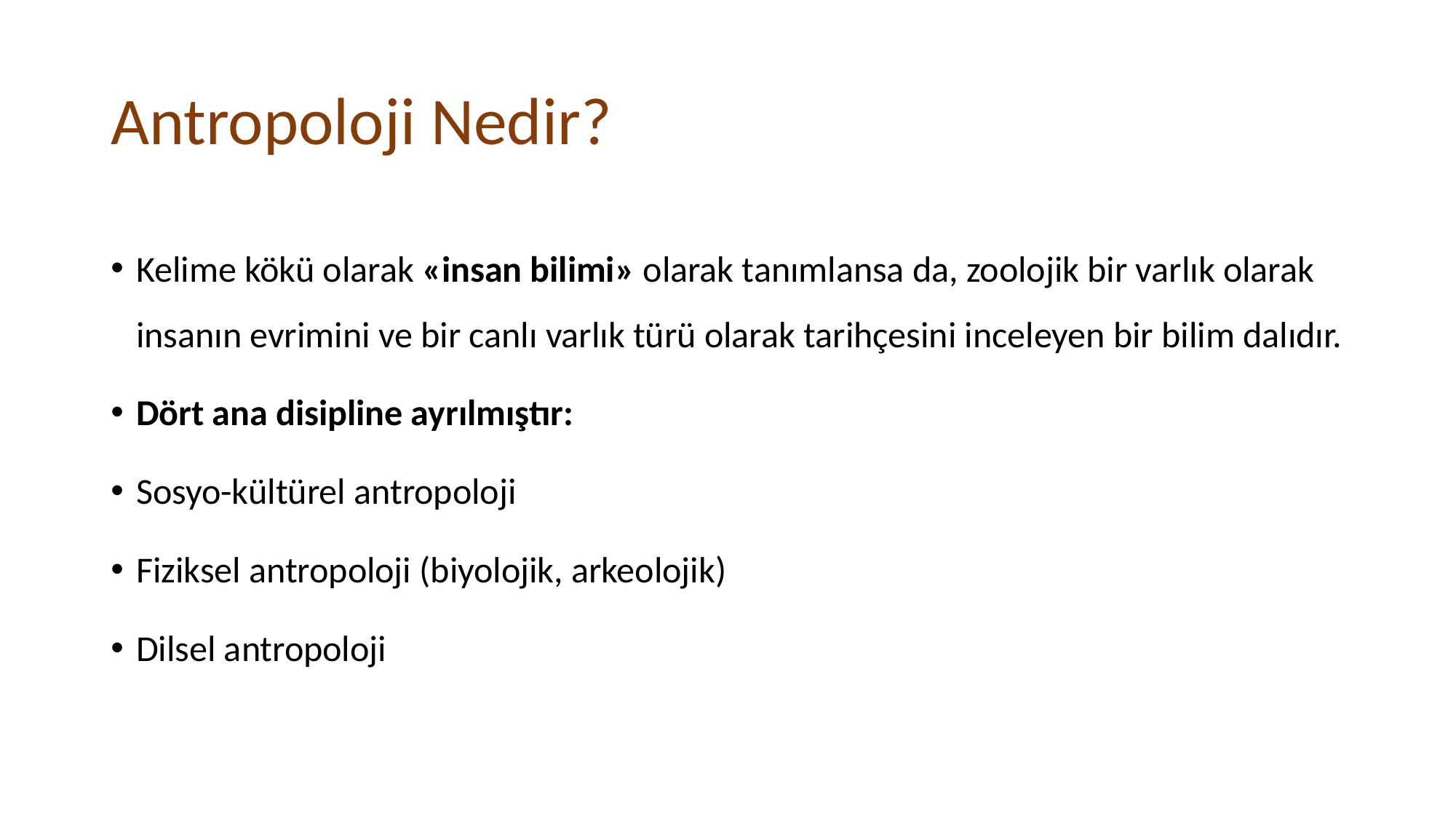

# Antropoloji Nedir?
Kelime kökü olarak «insan bilimi» olarak tanımlansa da, zoolojik bir varlık olarak insanın evrimini ve bir canlı varlık türü olarak tarihçesini inceleyen bir bilim dalıdır.
Dört ana disipline ayrılmıştır:
Sosyo-kültürel antropoloji
Fiziksel antropoloji (biyolojik, arkeolojik)
Dilsel antropoloji